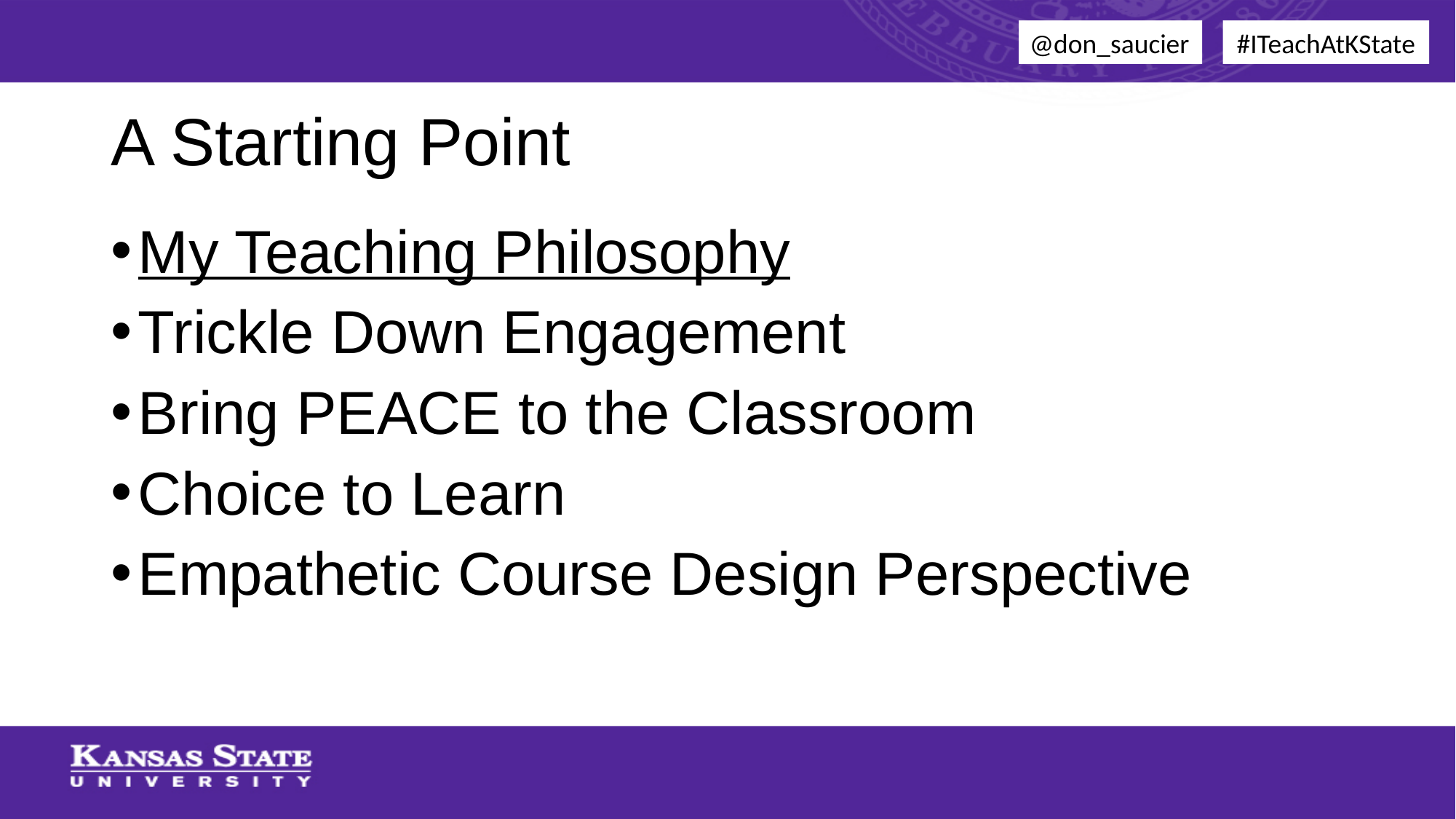

@don_saucier
#ITeachAtKState
# A Starting Point
My Teaching Philosophy
Trickle Down Engagement
Bring PEACE to the Classroom
Choice to Learn
Empathetic Course Design Perspective